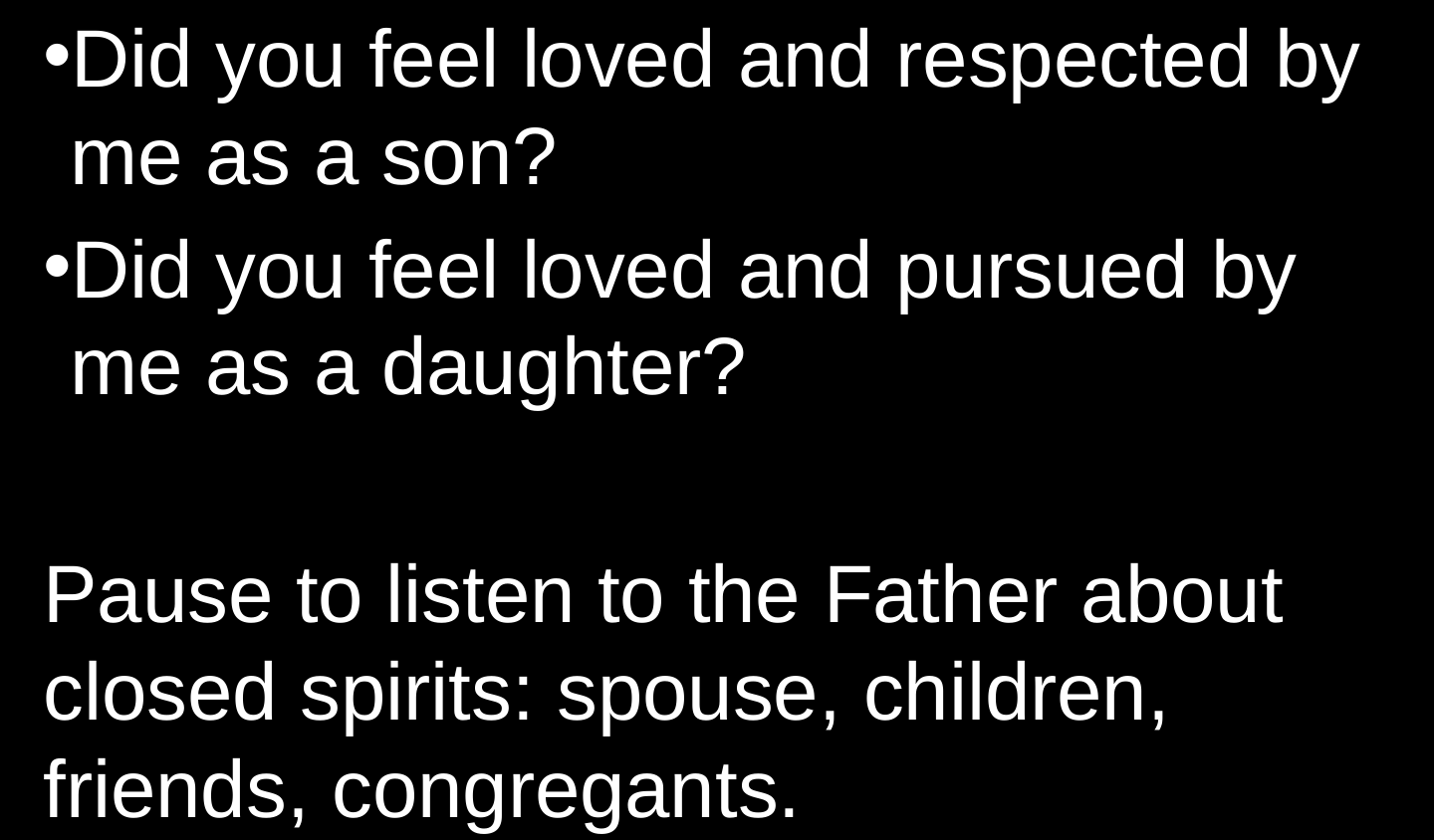

Did you feel loved and respected by me as a son?
Did you feel loved and pursued by me as a daughter?

Pause to listen to the Father about closed spirits: spouse, children, friends, congregants.